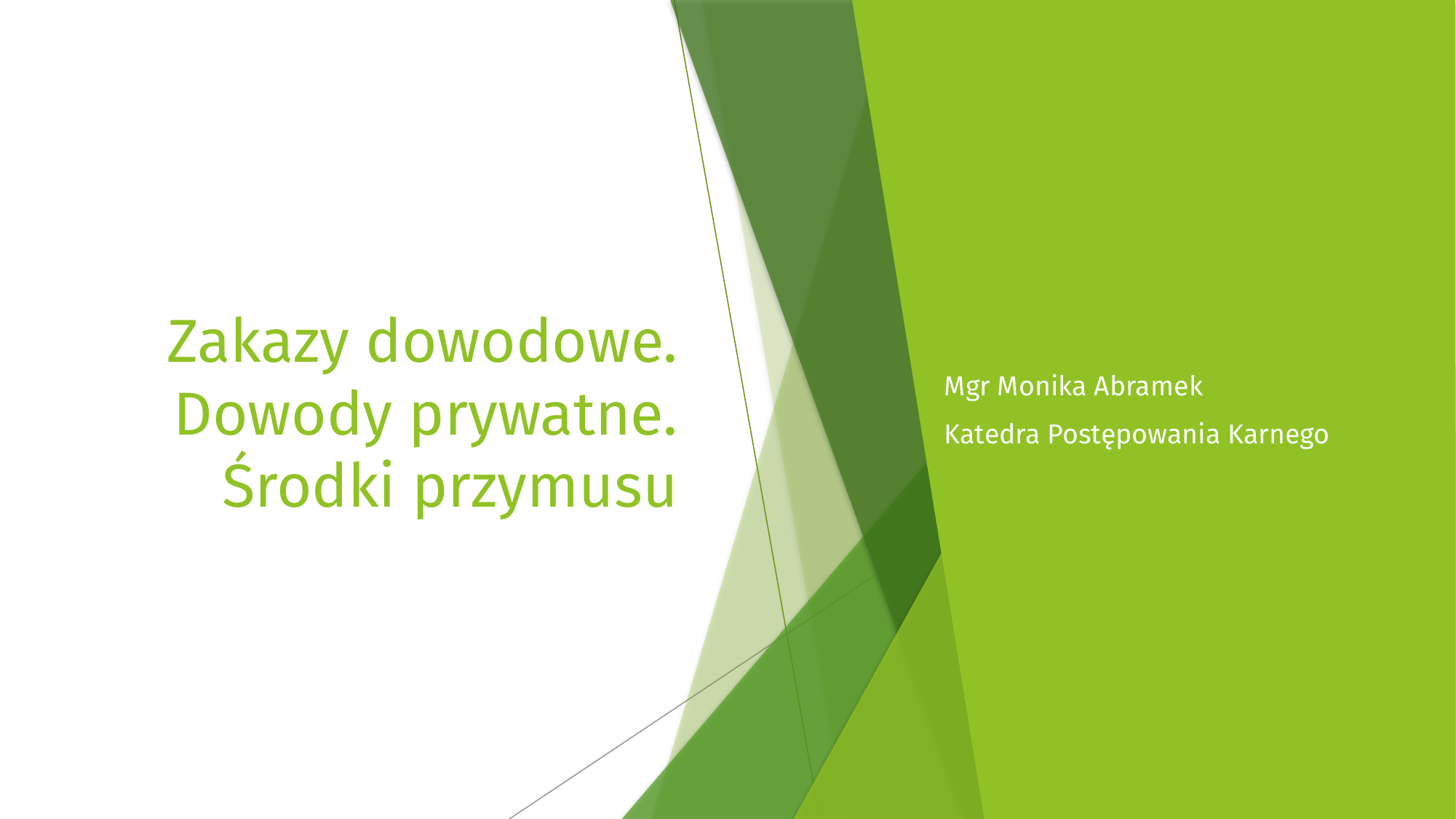

# Zakazy dowodowe. Dowody prywatne. Środki przymusu
Mgr Monika Abramek
Katedra Postępowania Karnego